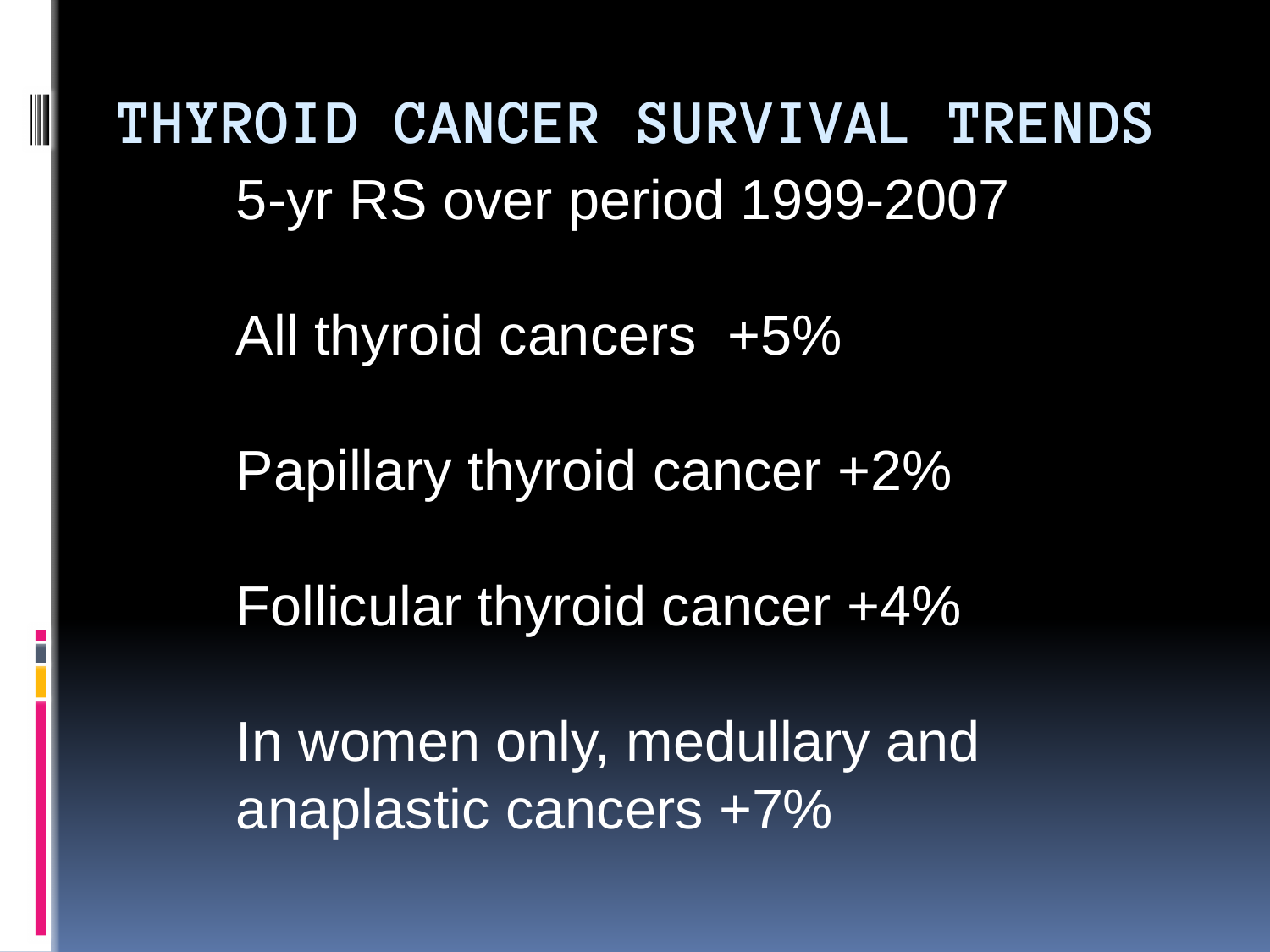

# Thyroid cancer survival trends
5-yr RS over period 1999-2007

All thyroid cancers  +5%

Papillary thyroid cancer +2%

Follicular thyroid cancer +4%

In women only, medullary and anaplastic cancers +7%